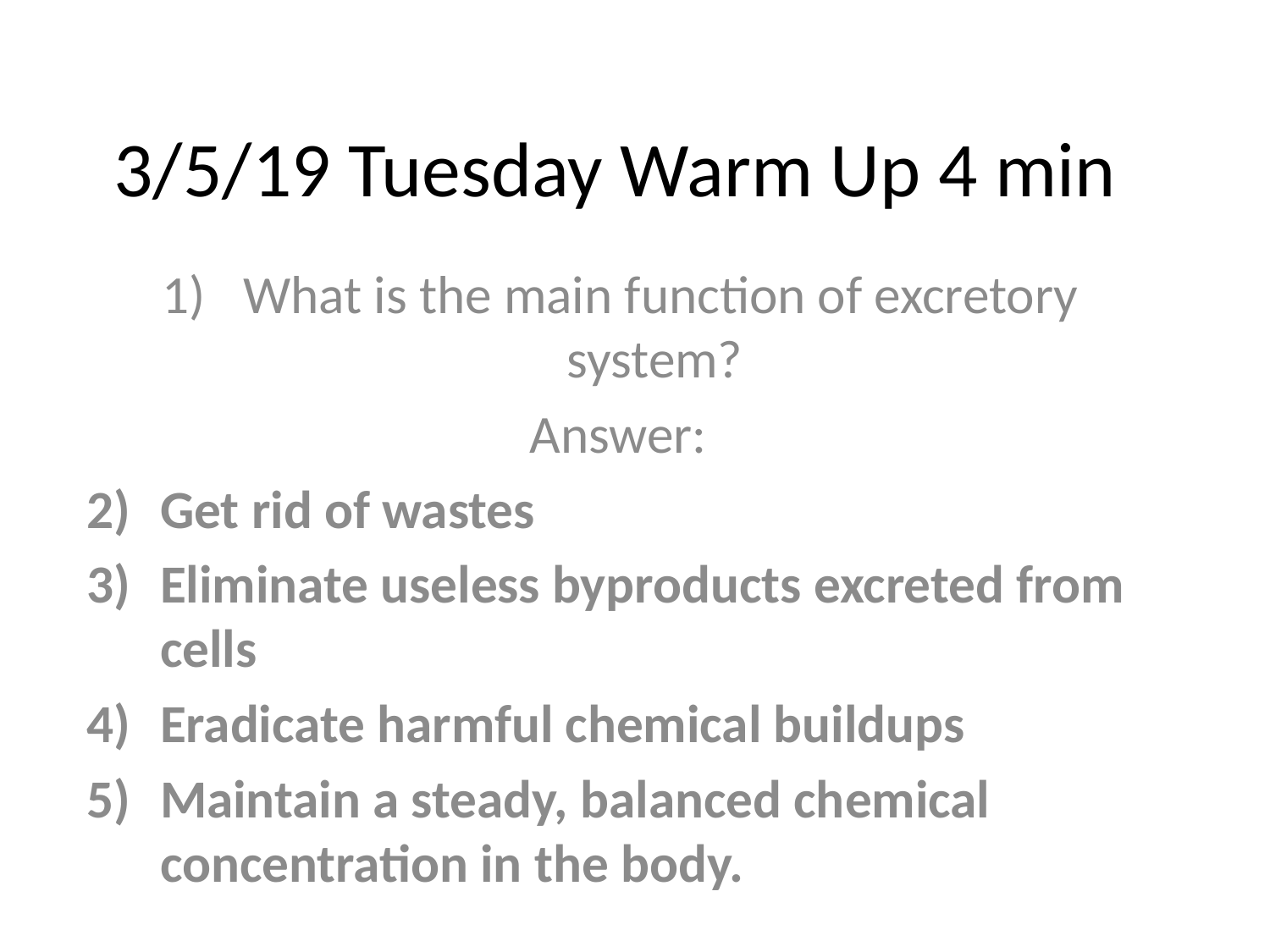

# 3/5/19 Tuesday Warm Up 4 min
What is the main function of excretory system?
Answer:
Get rid of wastes
Eliminate useless byproducts excreted from cells
Eradicate harmful chemical buildups
Maintain a steady, balanced chemical concentration in the body.